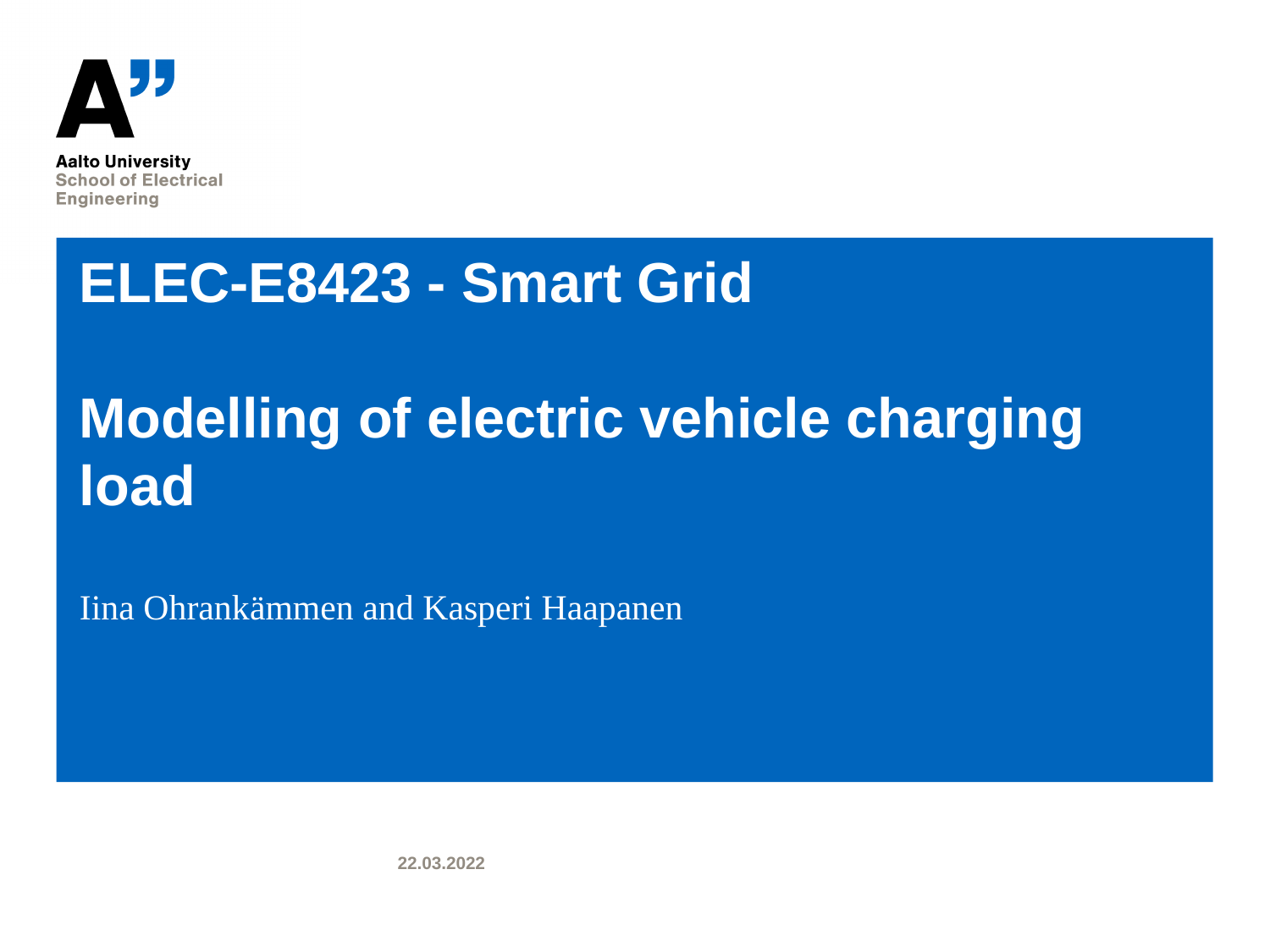

# ELEC-E8423 - Smart Grid Modelling of electric vehicle charging load
Iina Ohrankämmen and Kasperi Haapanen

22.03.2022